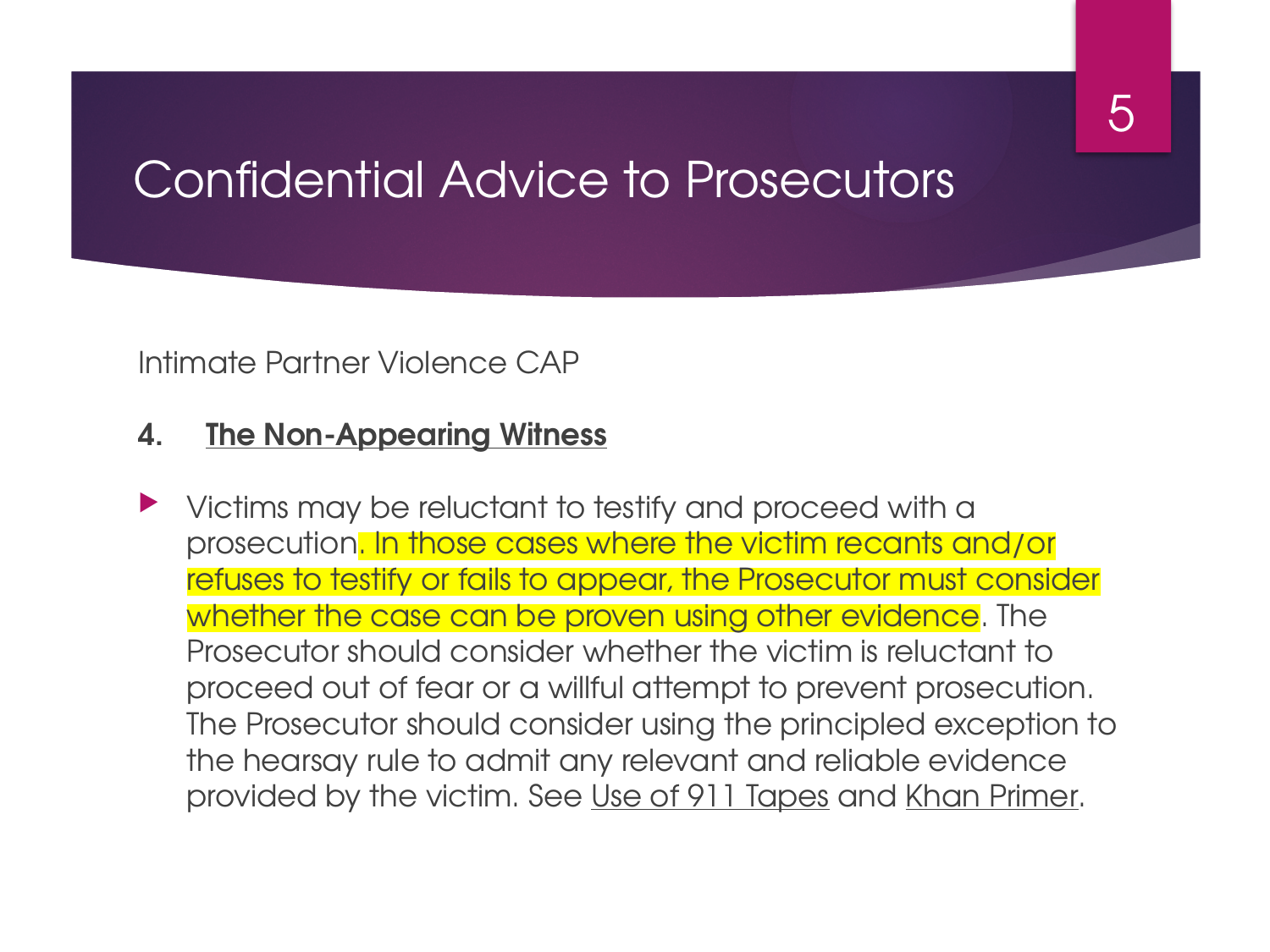

5
# Confidential Advice to Prosecutors
Intimate Partner Violence CAP

4.     The Non-Appearing Witness

Victims may be reluctant to testify and proceed with a prosecution. In those cases where the victim recants and/or refuses to testify or fails to appear, the Prosecutor must consider whether the case can be proven using other evidence. The Prosecutor should consider whether the victim is reluctant to proceed out of fear or a willful attempt to prevent prosecution. The Prosecutor should consider using the principled exception to the hearsay rule to admit any relevant and reliable evidence provided by the victim. See Use of 911 Tapes and Khan Primer.